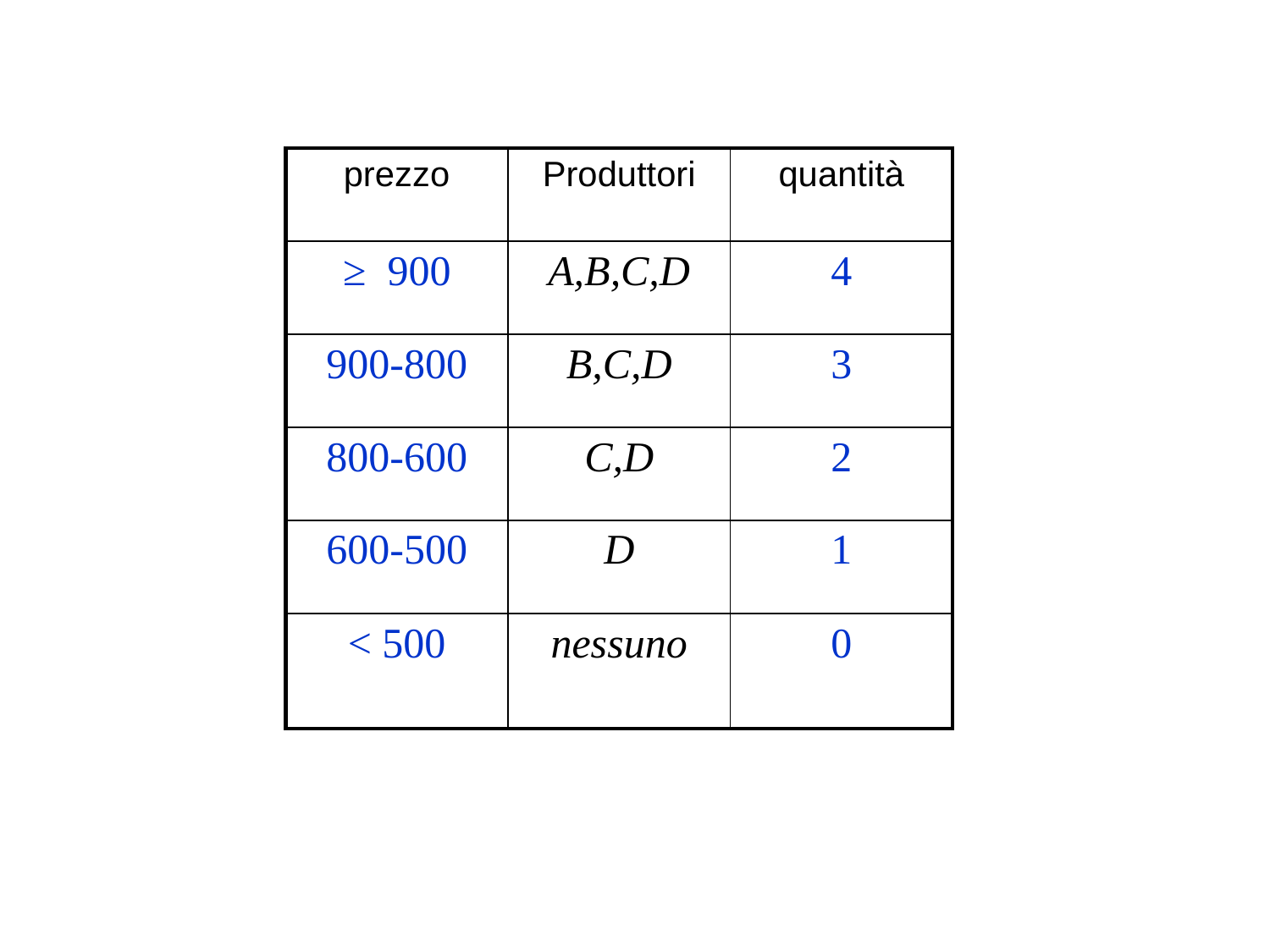

| prezzo | Produttori | quantità |
| --- | --- | --- |
| ≥ 900 | A,B,C,D | 4 |
| 900-800 | B,C,D | 3 |
| 800-600 | C,D | 2 |
| 600-500 | D | 1 |
| < 500 | nessuno | 0 |